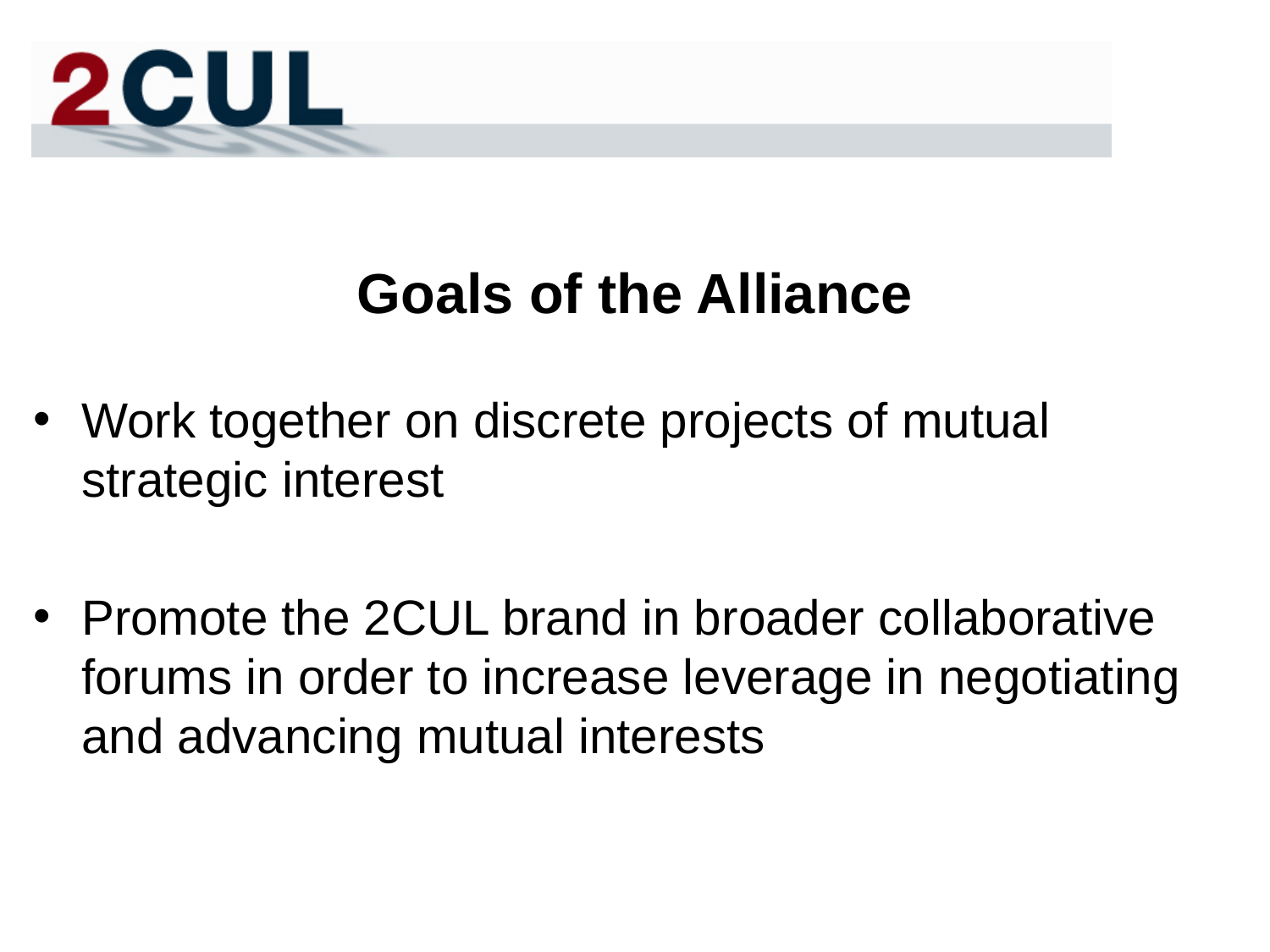

# Goals of the Alliance
Work together on discrete projects of mutual strategic interest

Promote the 2CUL brand in broader collaborative forums in order to increase leverage in negotiating and advancing mutual interests